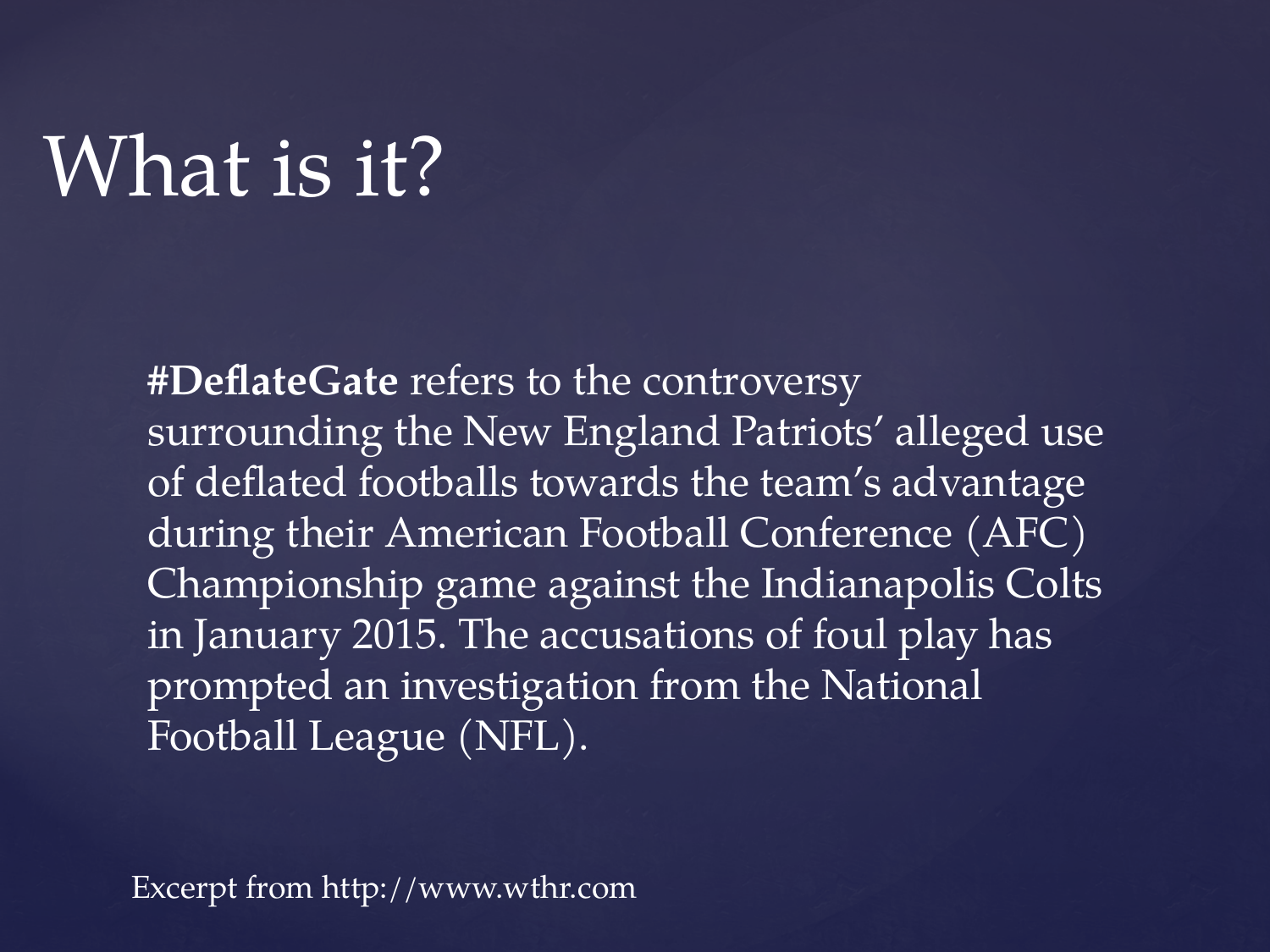

# What is it?
#DeflateGate refers to the controversy surrounding the New England Patriots’ alleged use of deflated footballs towards the team’s advantage during their American Football Conference (AFC) Championship game against the Indianapolis Colts in January 2015. The accusations of foul play has prompted an investigation from the National Football League (NFL).
Excerpt from http://www.wthr.com